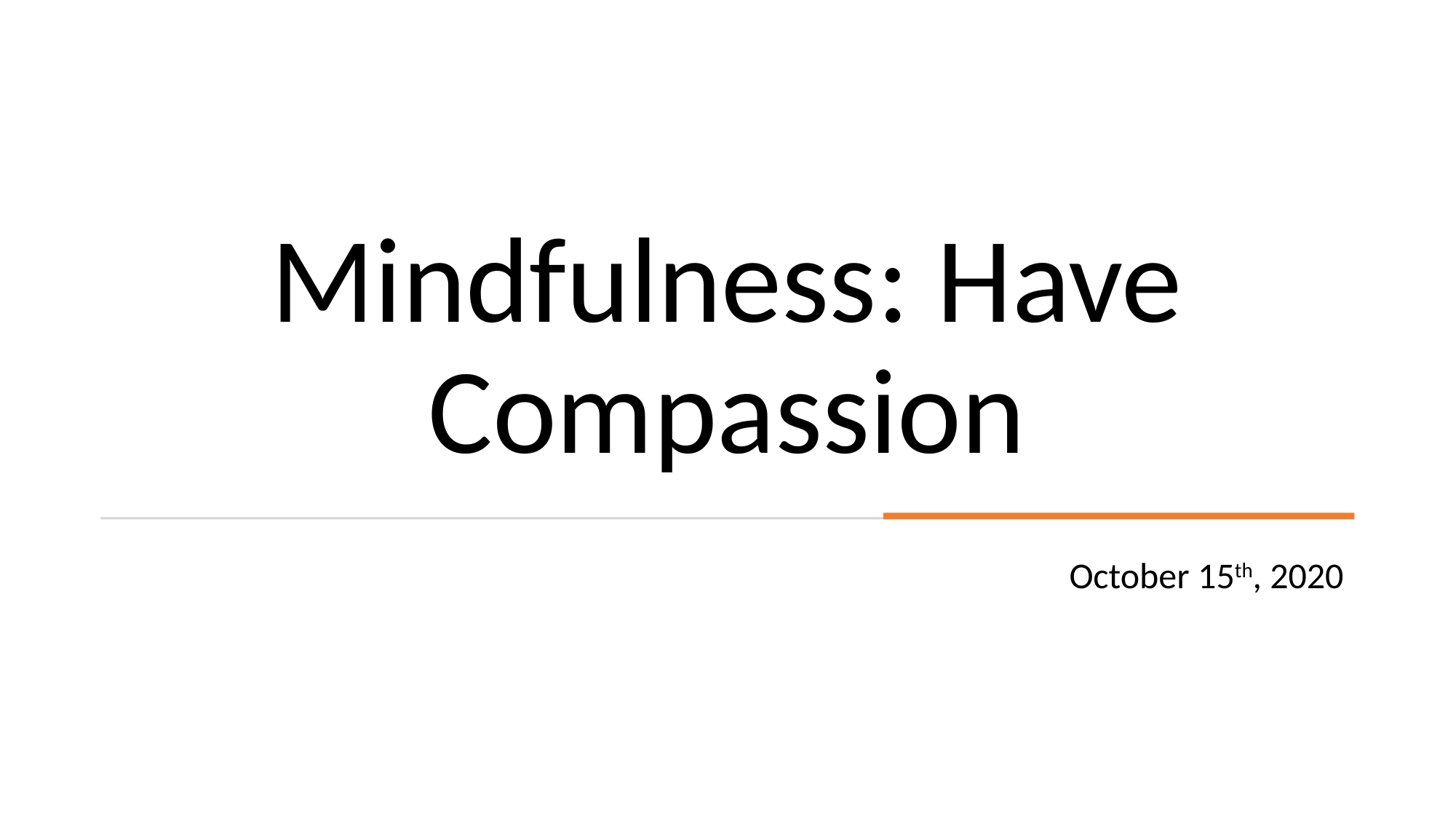

# Mindfulness: Have Compassion

October 15th, 2020